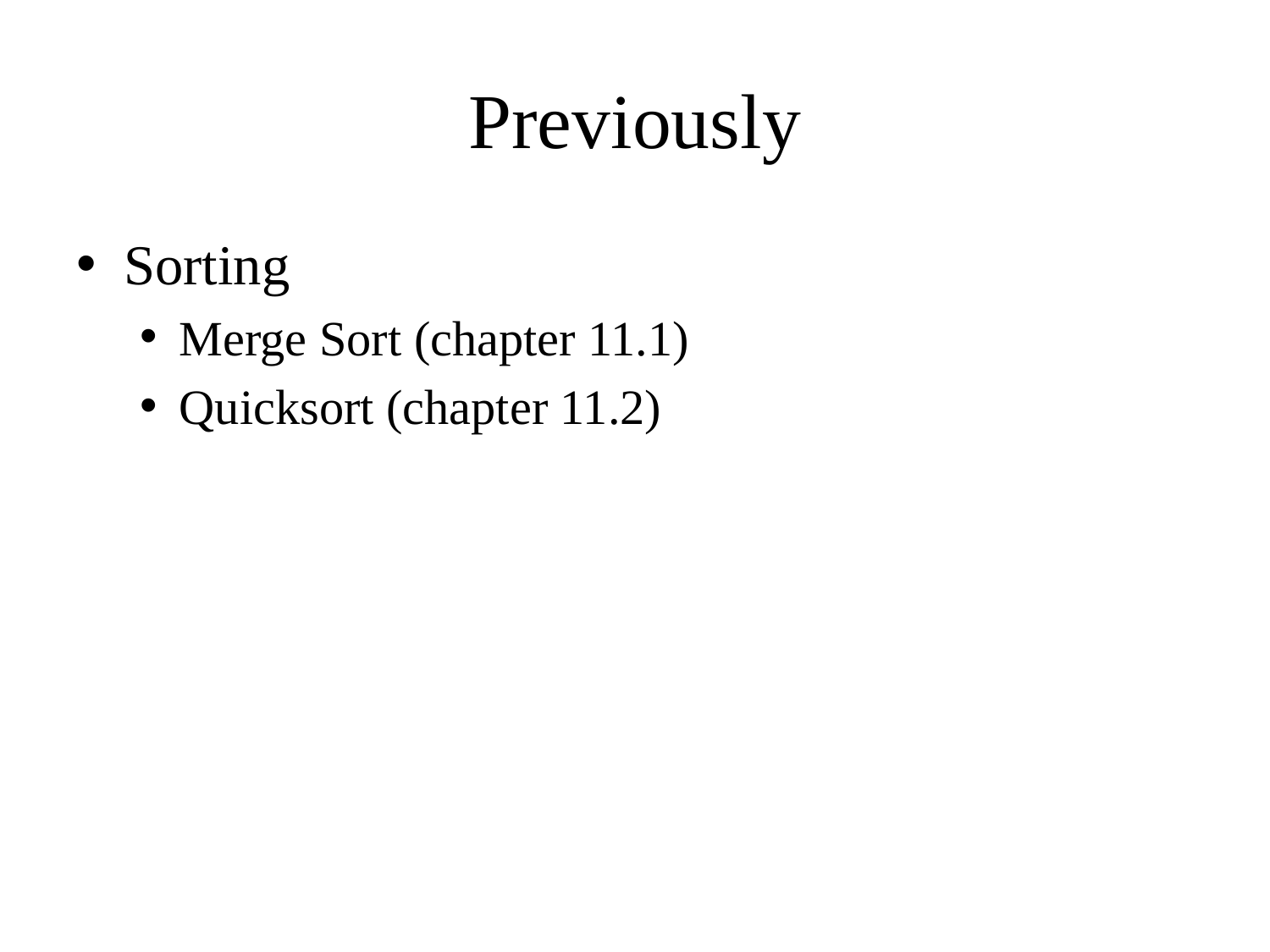

# Previously
Sorting
Merge Sort (chapter 11.1)
Quicksort (chapter 11.2)